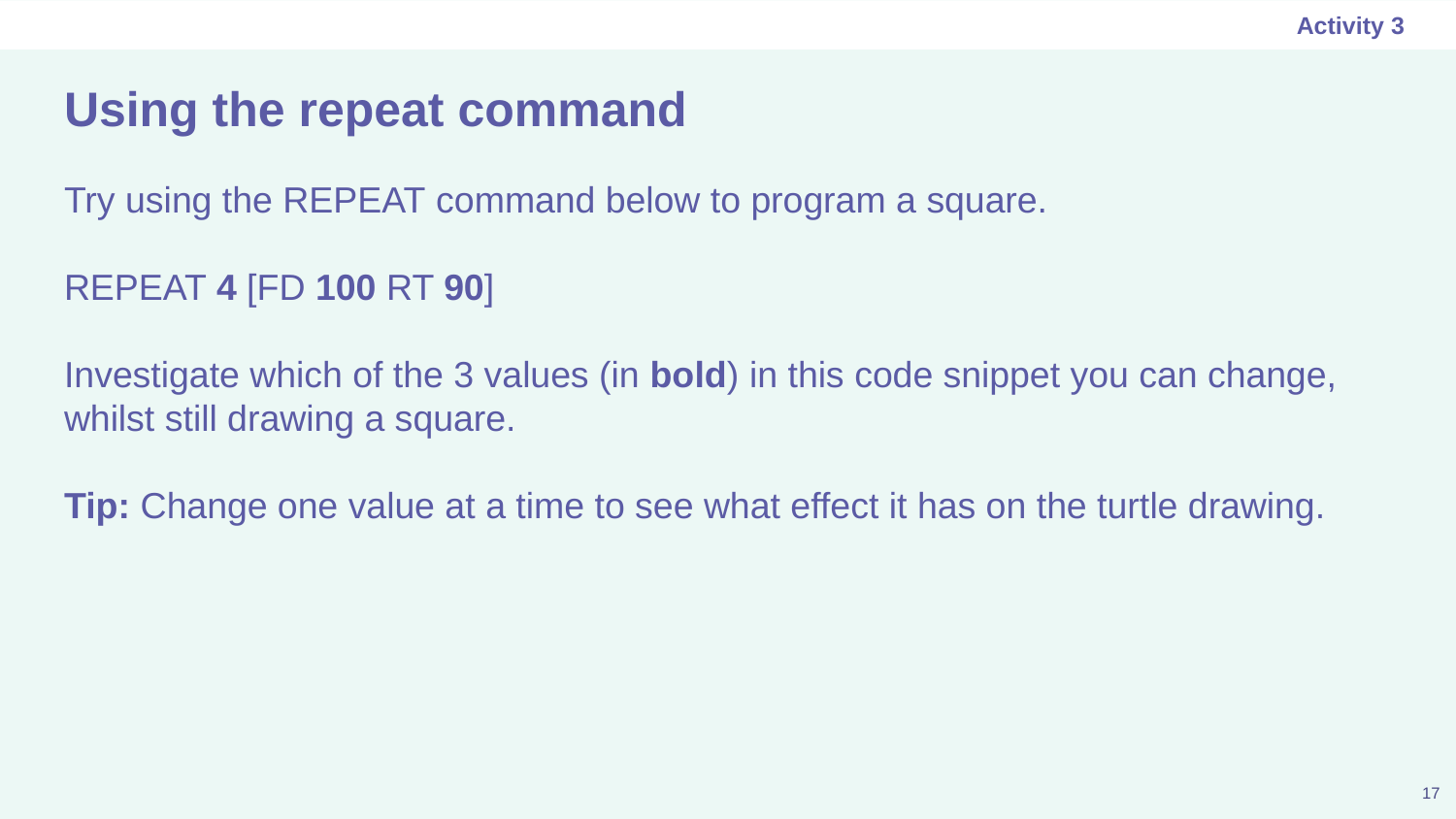

Activity 3
# Using the repeat command
Try using the REPEAT command below to program a square.

REPEAT 4 [FD 100 RT 90]

Investigate which of the 3 values (in bold) in this code snippet you can change, whilst still drawing a square.

Tip: Change one value at a time to see what effect it has on the turtle drawing.

17